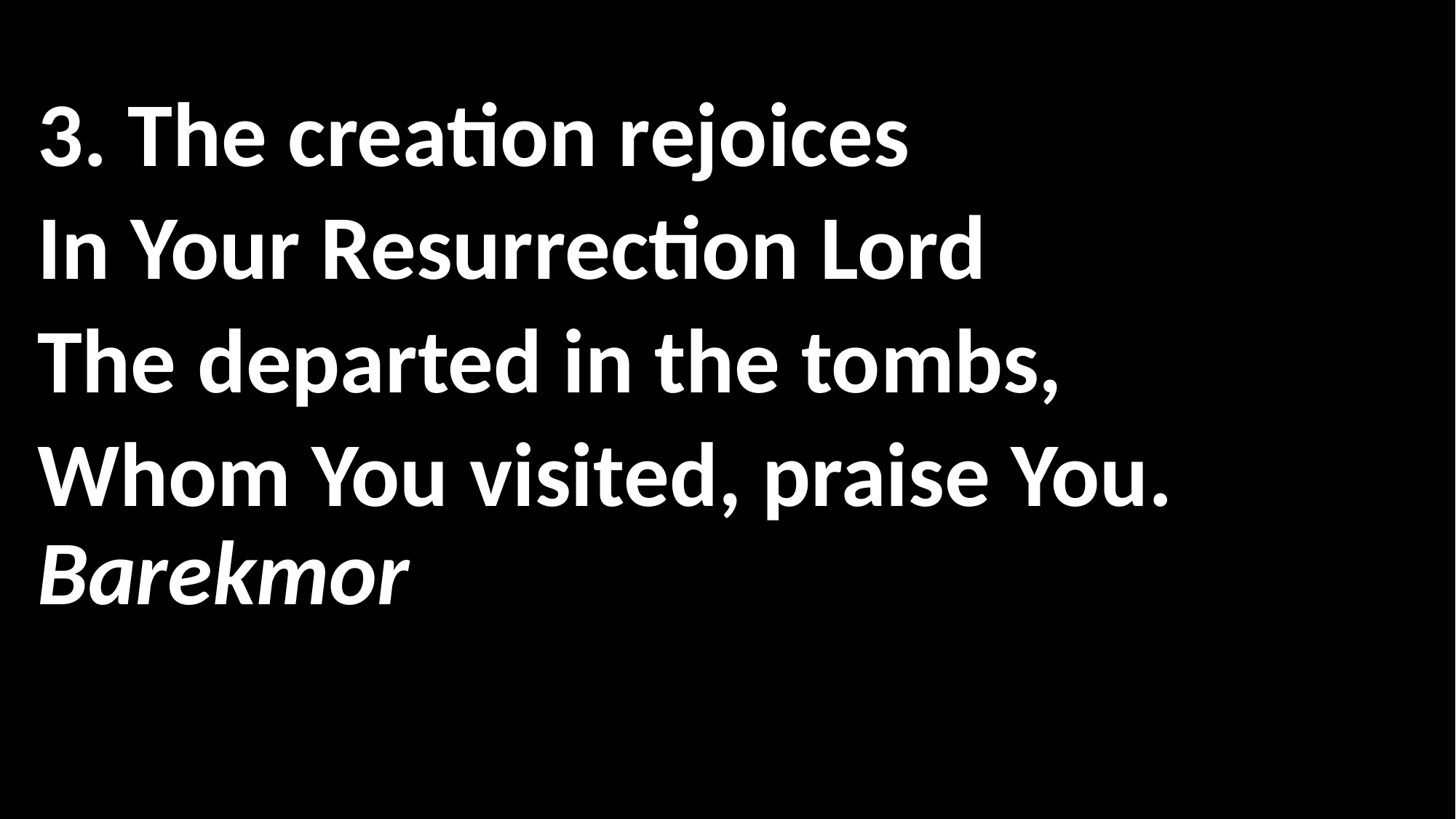

3. The creation rejoices
In Your Resurrection Lord
The departed in the tombs,
Whom You visited, praise You. Barekmor